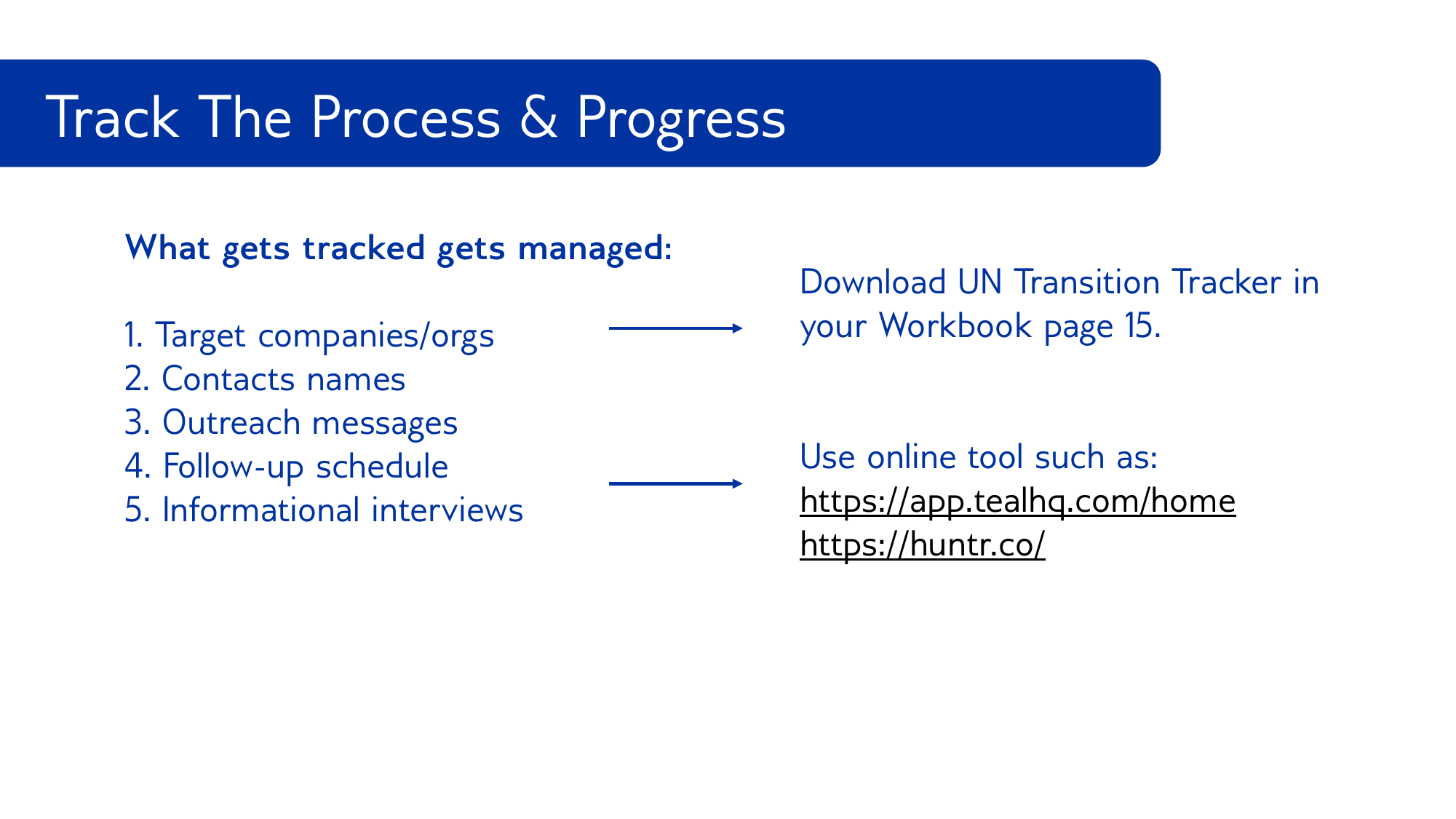

Track The Process & Progress
What gets tracked gets managed:

1. Target companies/orgs
2. Contacts names
3. Outreach messages
4. Follow-up schedule
5. Informational interviews

Download UN Transition Tracker in your Workbook page 15.

Use online tool such as: https://app.tealhq.com/home
https://huntr.co/